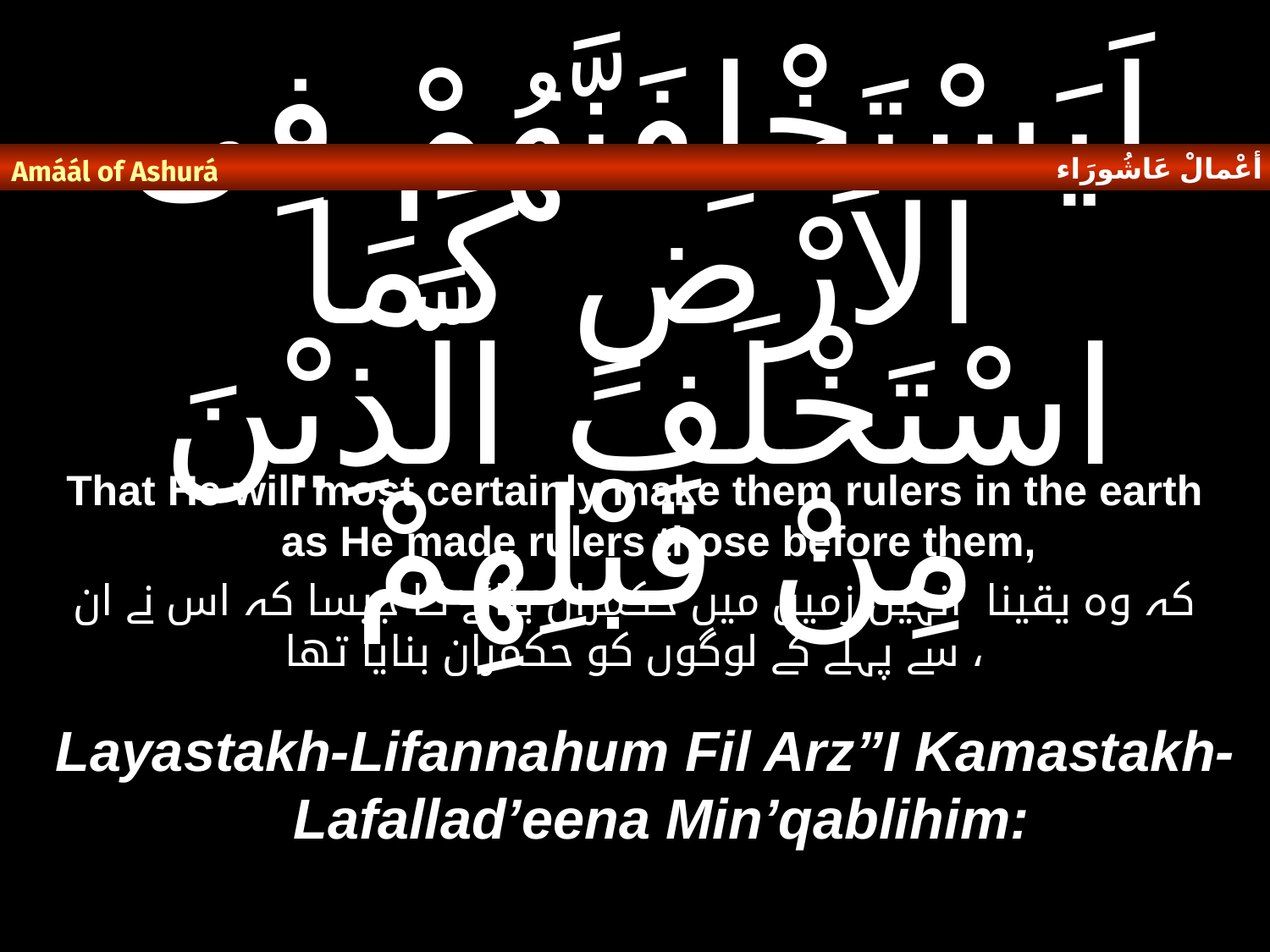

أعْمالْ عَاشُورَاء
Amáál of Ashurá
# لَيَسْتَخْلِفَنَّهُمْ فِى الْاَرْضِ كَمَا اسْتَخْلَفَ الَّذِيْنَ مِنْ قَبْلِهِمْ
That He will most certainly make them rulers in the earth as He made rulers those before them,
کہ وہ یقینا  انہیں زمین میں حکمران بنائے گا جیسا کہ اس نے ان سے پہلے کے لوگوں کو حکمران بنایا تھا ،

Layastakh-Lifannahum Fil Arz”I Kamastakh-Lafallad’eena Min’qablihim: